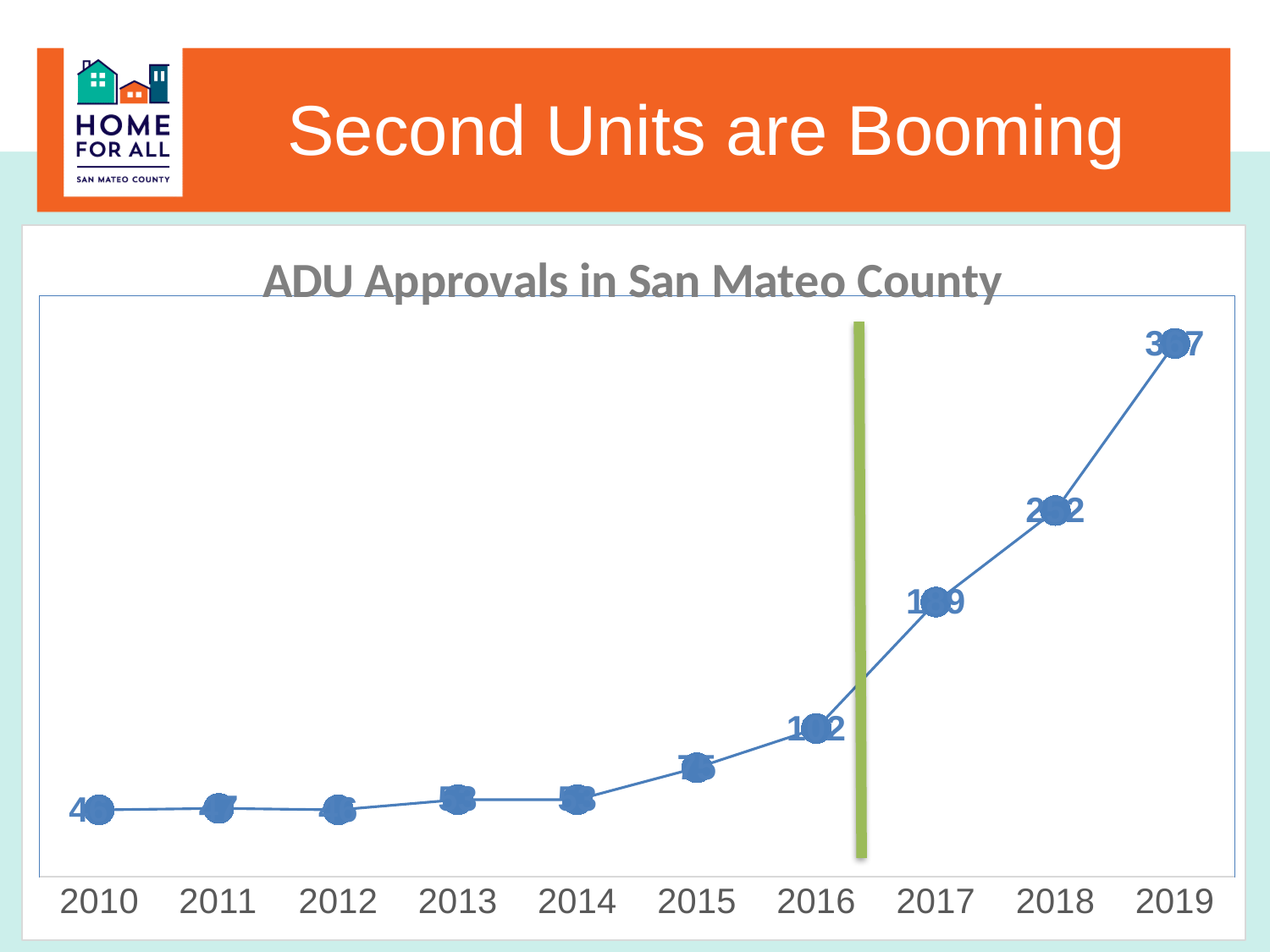

# Second Units are Booming

### Chart: ADU Approvals in San Mateo County

| Category |  |
|---|---|
| 2010 | 46.0 |
| 2011 | 47.0 |
| 2012 | 46.0 |
| 2013 | 53.0 |
| 2014 | 53.0 |
| 2015 | 75.0 |
| 2016 | 102.0 |
| 2017 | 189.0 |
| 2018 | 252.0 |
| 2019 | 367.0 |